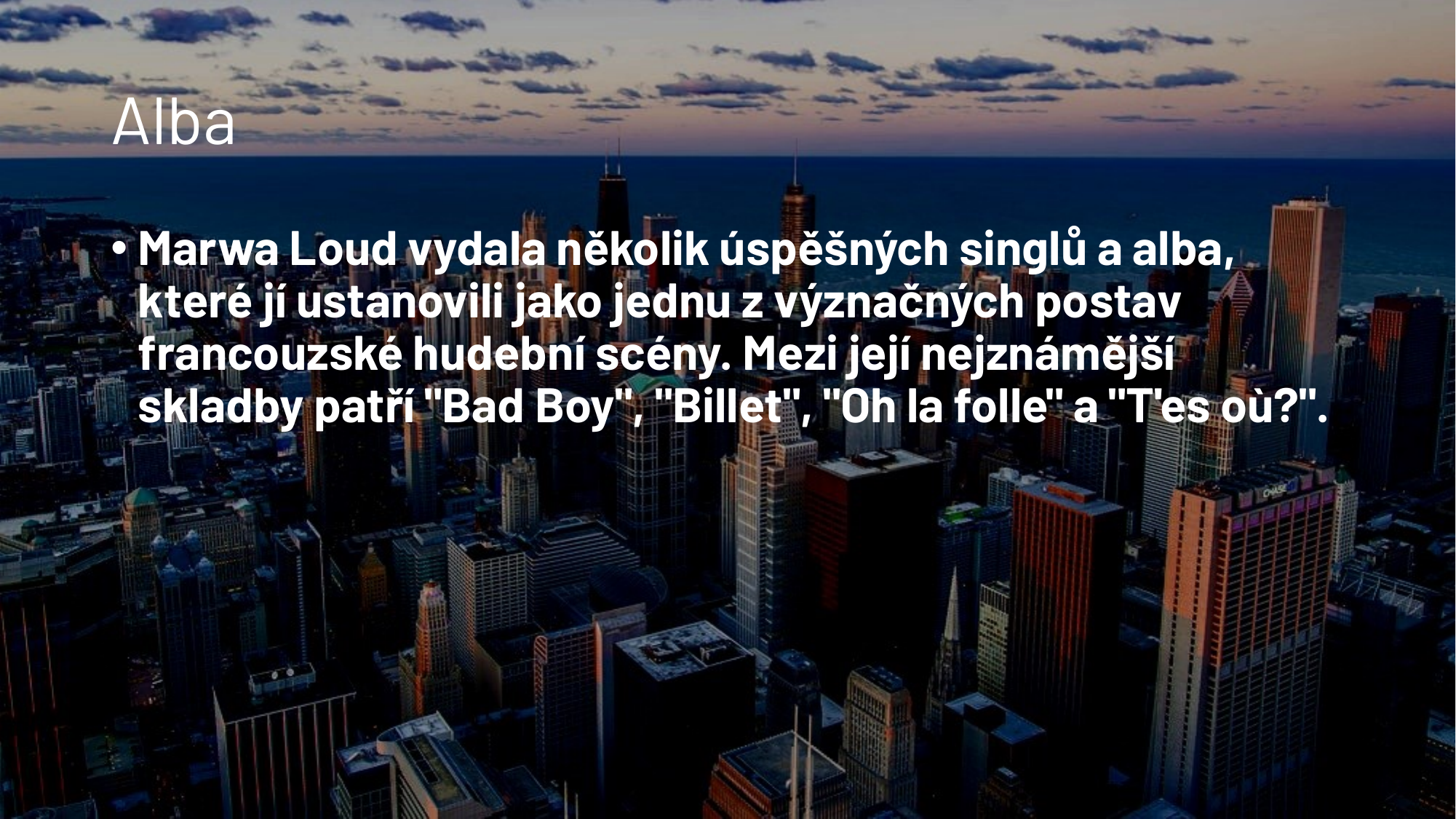

# Alba
Marwa Loud vydala několik úspěšných singlů a alba, které jí ustanovili jako jednu z význačných postav francouzské hudební scény. Mezi její nejznámější skladby patří "Bad Boy", "Billet", "Oh la folle" a "T'es où?".